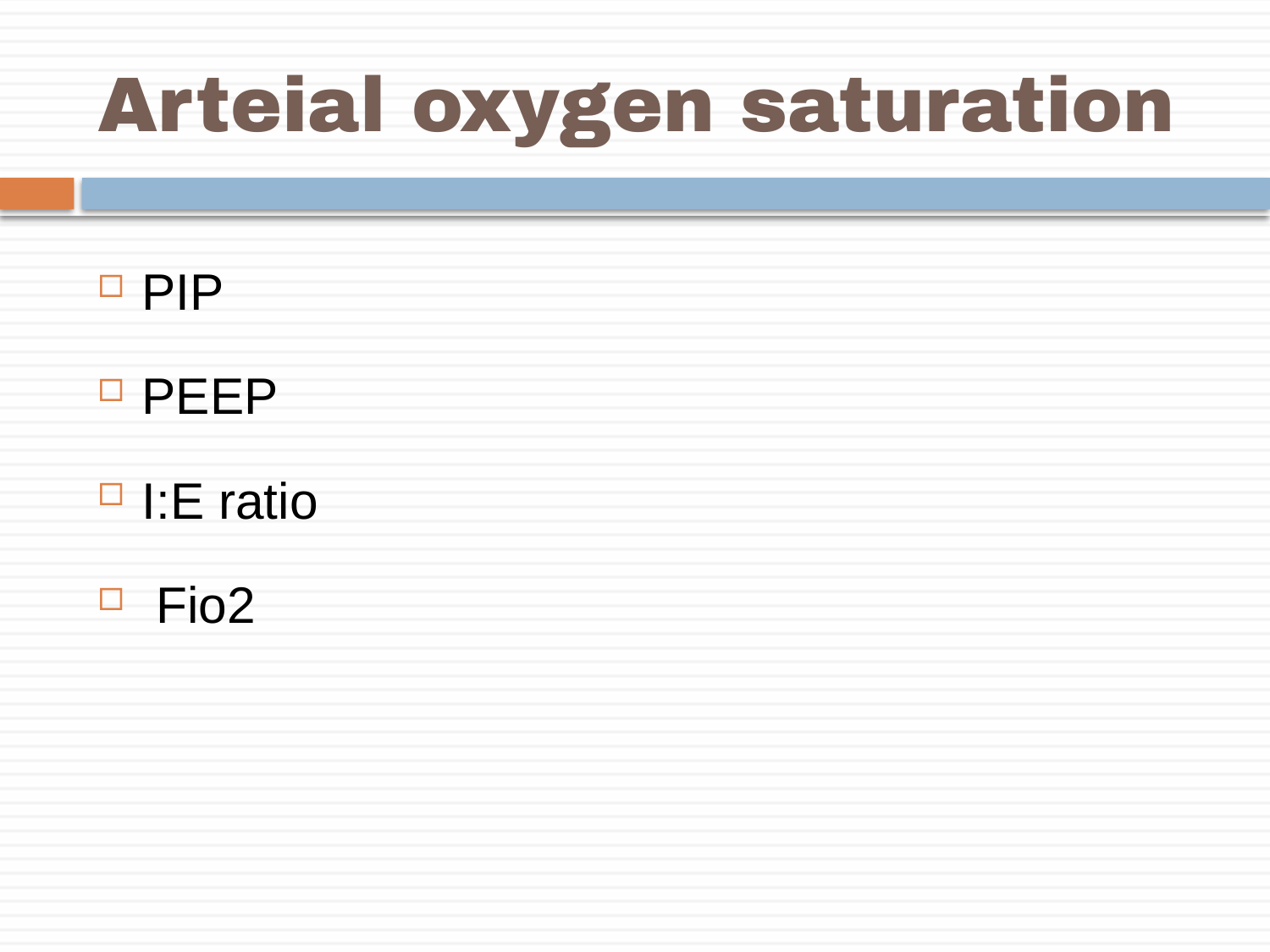

# Arteial oxygen saturation
PIP
PEEP
I:E ratio
 Fio2